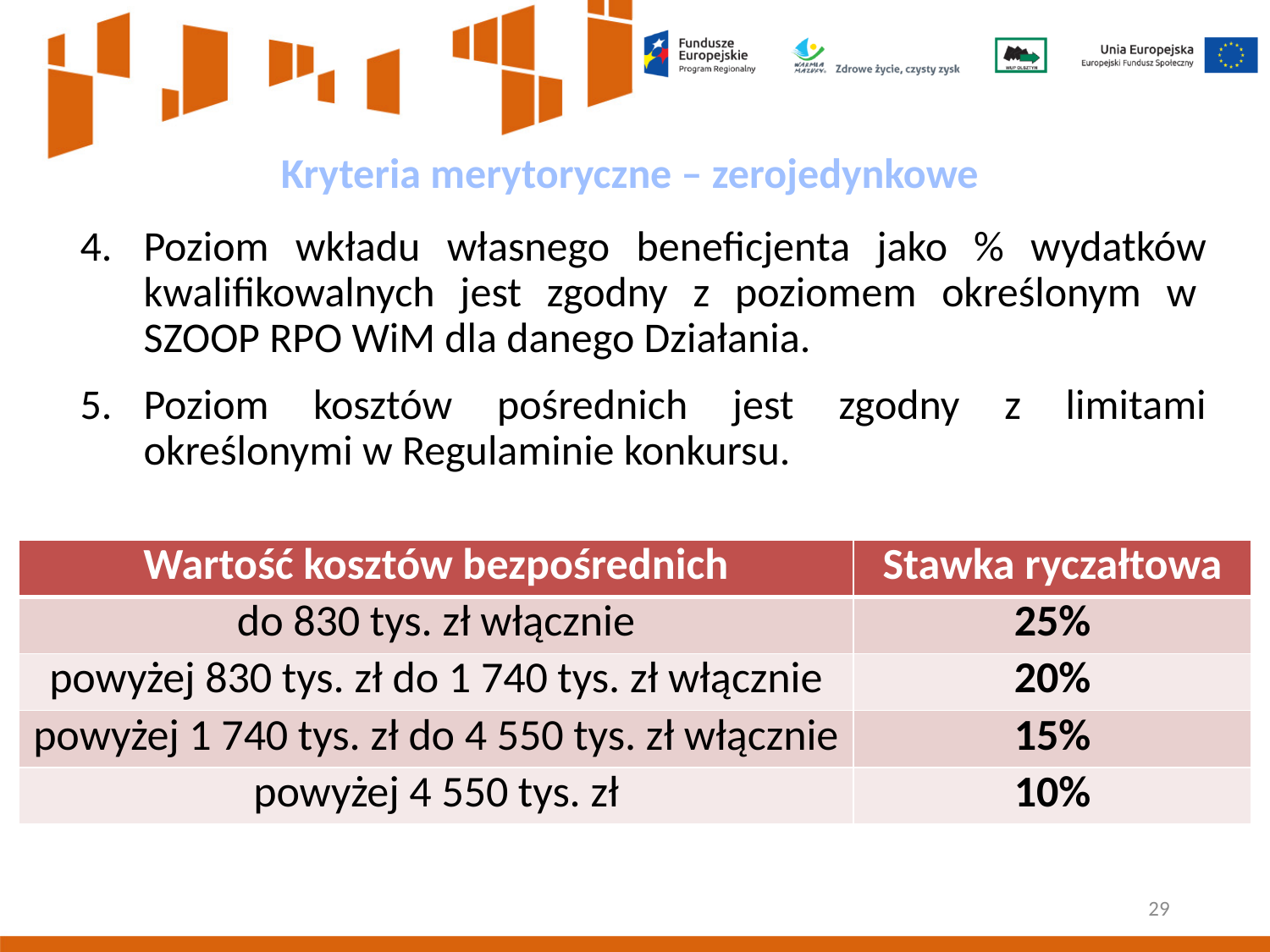

Kryteria merytoryczne – zerojedynkowe
Poziom wkładu własnego beneficjenta jako % wydatków kwalifikowalnych jest zgodny z poziomem określonym w  SZOOP RPO WiM dla danego Działania.
Poziom kosztów pośrednich jest zgodny z limitami określonymi w Regulaminie konkursu.
| Wartość kosztów bezpośrednich | Stawka ryczałtowa |
| --- | --- |
| do 830 tys. zł włącznie | 25% |
| powyżej 830 tys. zł do 1 740 tys. zł włącznie | 20% |
| powyżej 1 740 tys. zł do 4 550 tys. zł włącznie | 15% |
| powyżej 4 550 tys. zł | 10% |
29